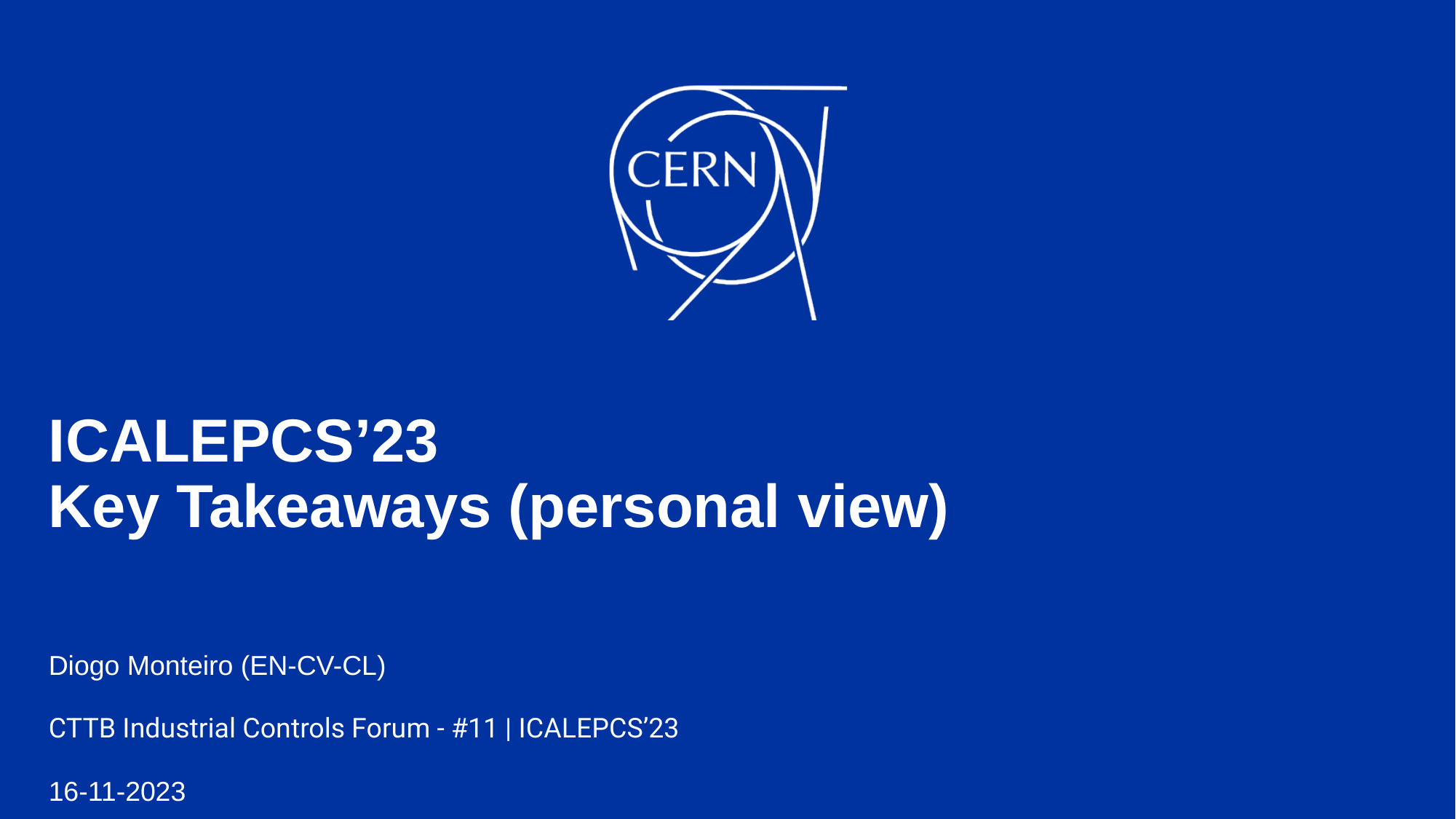

# ICALEPCS’23 Key Takeaways (personal view)
Diogo Monteiro (EN-CV-CL)
CTTB Industrial Controls Forum - #11 | ICALEPCS’23
16-11-2023